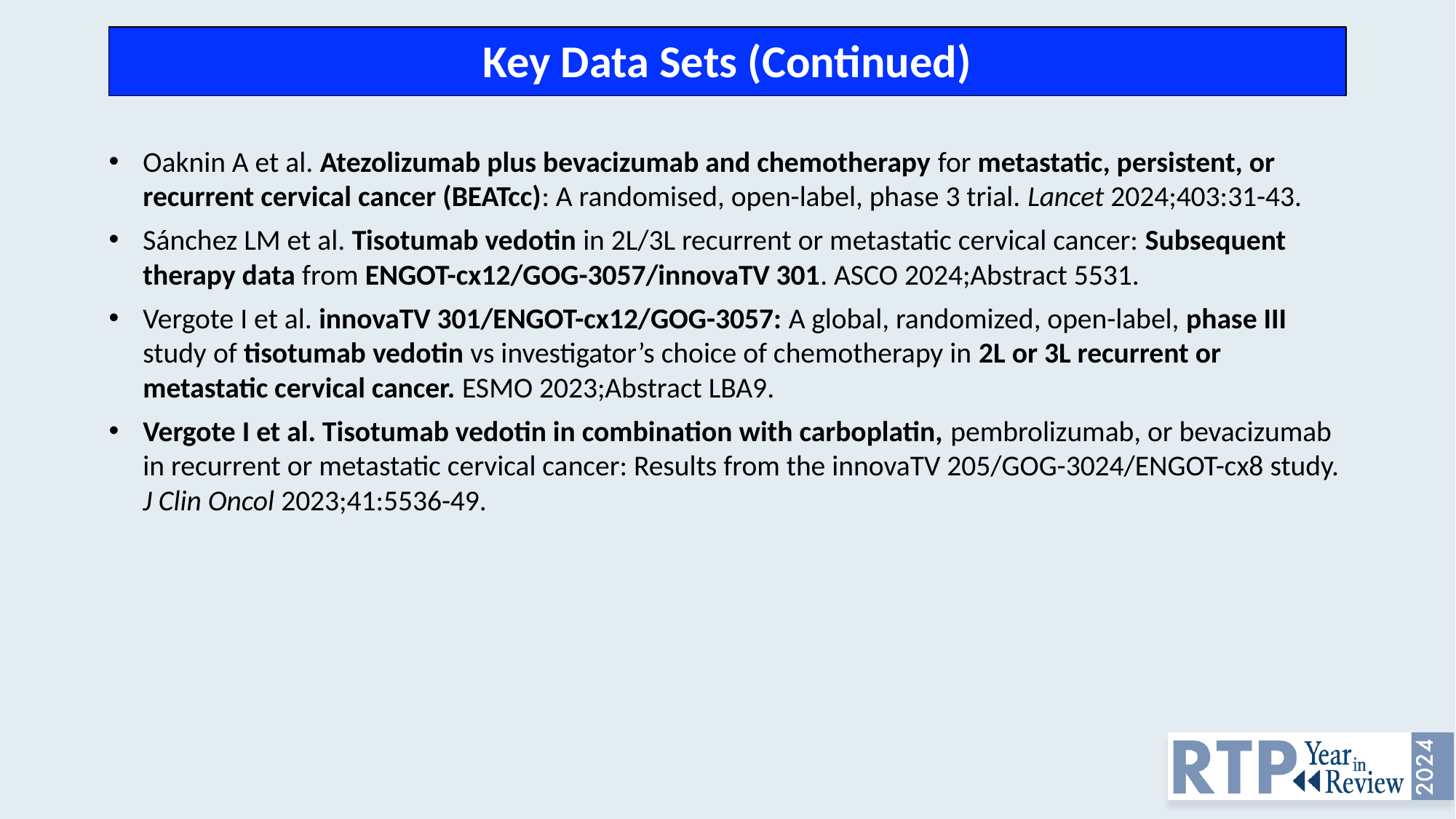

Key Data Sets (Continued)
Oaknin A et al. Atezolizumab plus bevacizumab and chemotherapy for metastatic, persistent, or recurrent cervical cancer (BEATcc): A randomised, open-label, phase 3 trial. Lancet 2024;403:31-43.
Sánchez LM et al. Tisotumab vedotin in 2L/3L recurrent or metastatic cervical cancer: Subsequent therapy data from ENGOT-cx12/GOG-3057/innovaTV 301. ASCO 2024;Abstract 5531.
Vergote I et al. innovaTV 301/ENGOT-cx12/GOG-3057: A global, randomized, open-label, phase III study of tisotumab vedotin vs investigator’s choice of chemotherapy in 2L or 3L recurrent or metastatic cervical cancer. ESMO 2023;Abstract LBA9.
Vergote I et al. Tisotumab vedotin in combination with carboplatin, pembrolizumab, or bevacizumab in recurrent or metastatic cervical cancer: Results from the innovaTV 205/GOG-3024/ENGOT-cx8 study. J Clin Oncol 2023;41:5536-49.